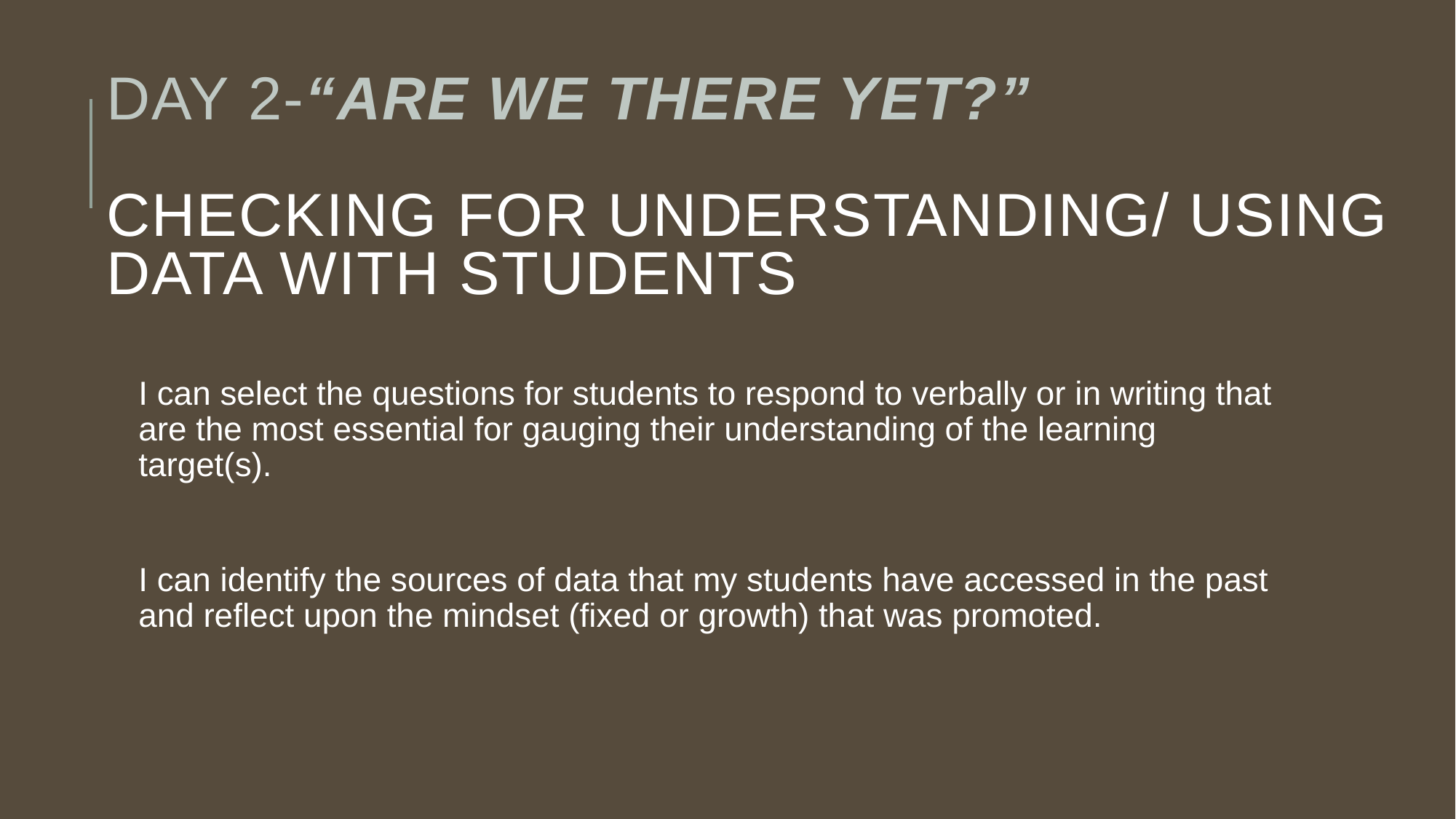

# Day 2-“Are we there yet?” Checking for Understanding/ Using Data with Students
I can select the questions for students to respond to verbally or in writing that are the most essential for gauging their understanding of the learning target(s).

I can identify the sources of data that my students have accessed in the past and reflect upon the mindset (fixed or growth) that was promoted.